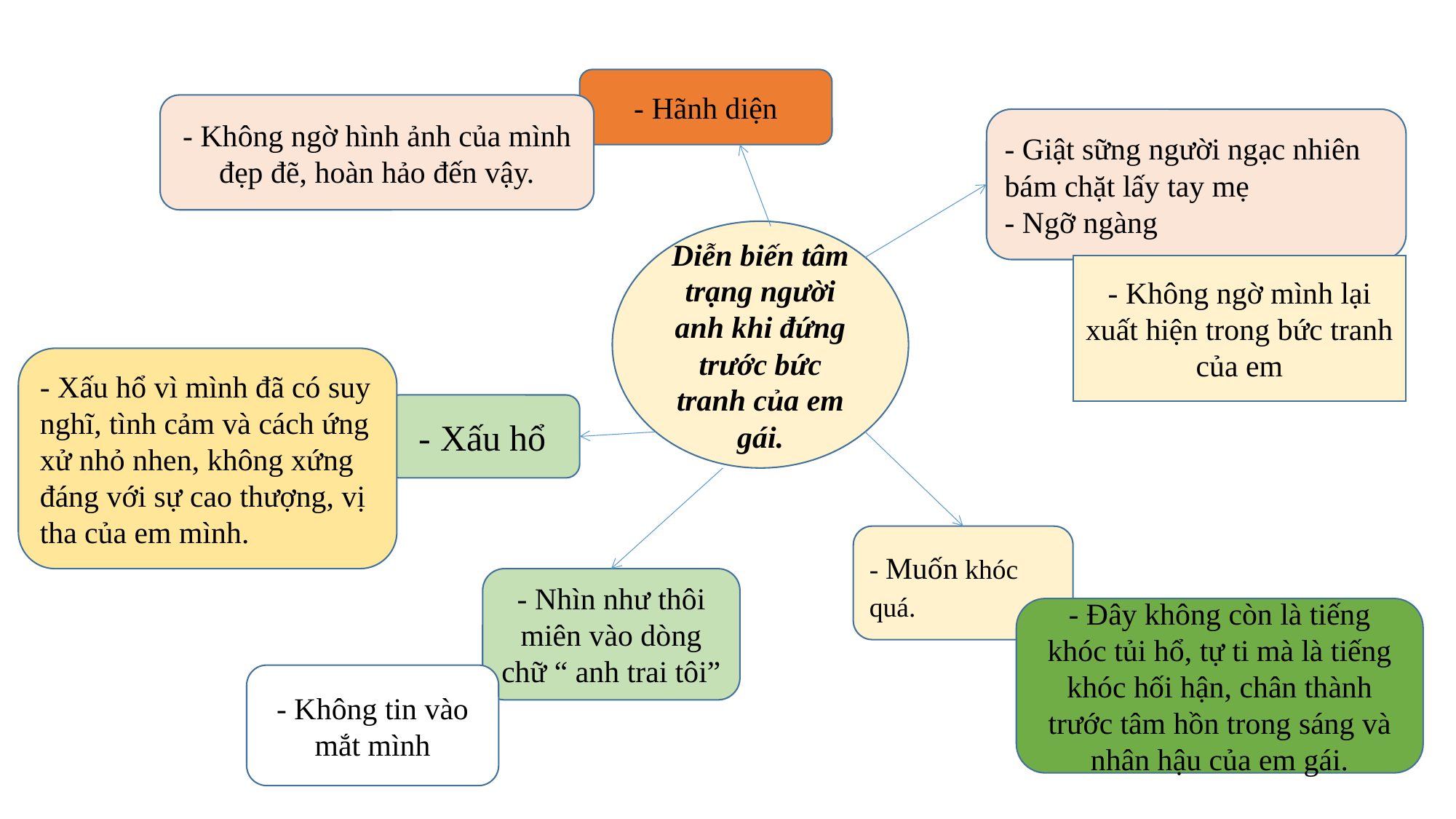

- Hãnh diện
- Không ngờ hình ảnh của mình đẹp đẽ, hoàn hảo đến vậy.
- Giật sững người ngạc nhiên bám chặt lấy tay mẹ
- Ngỡ ngàng
Diễn biến tâm trạng người anh khi đứng trước bức tranh của em gái.
- Không ngờ mình lại xuất hiện trong bức tranh của em
- Xấu hổ vì mình đã có suy nghĩ, tình cảm và cách ứng xử nhỏ nhen, không xứng đáng với sự cao thượng, vị tha của em mình.
- Xấu hổ
- Muốn khóc quá.
- Nhìn như thôi miên vào dòng chữ “ anh trai tôi”
- Đây không còn là tiếng khóc tủi hổ, tự ti mà là tiếng khóc hối hận, chân thành trước tâm hồn trong sáng và nhân hậu của em gái.
- Không tin vào mắt mình